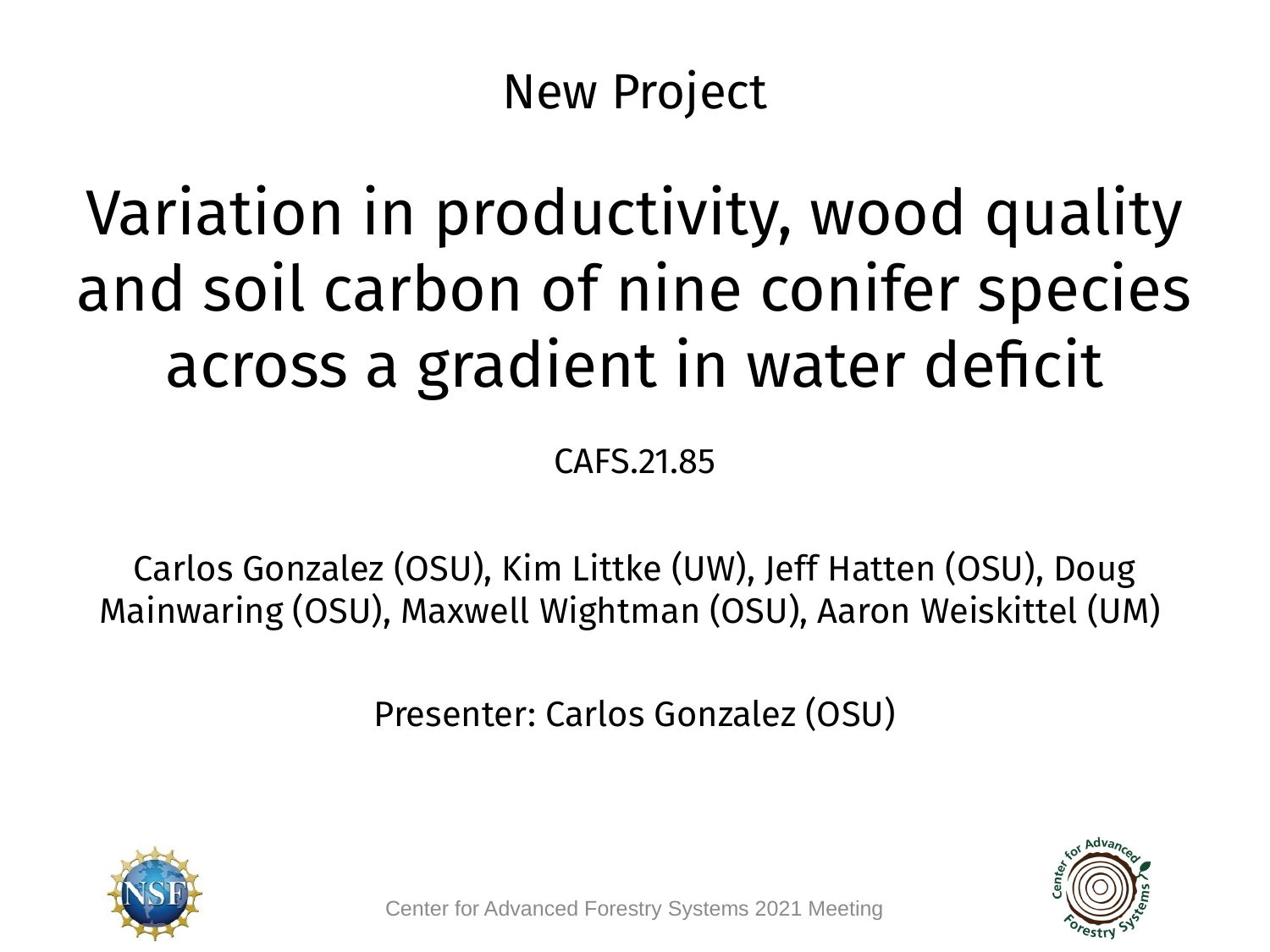

New Project

Variation in productivity, wood quality and soil carbon of nine conifer species across a gradient in water deficit
CAFS.21.85
Carlos Gonzalez (OSU), Kim Littke (UW), Jeff Hatten (OSU), Doug Mainwaring (OSU), Maxwell Wightman (OSU), Aaron Weiskittel (UM)
Presenter: Carlos Gonzalez (OSU)
Center for Advanced Forestry Systems 2021 Meeting